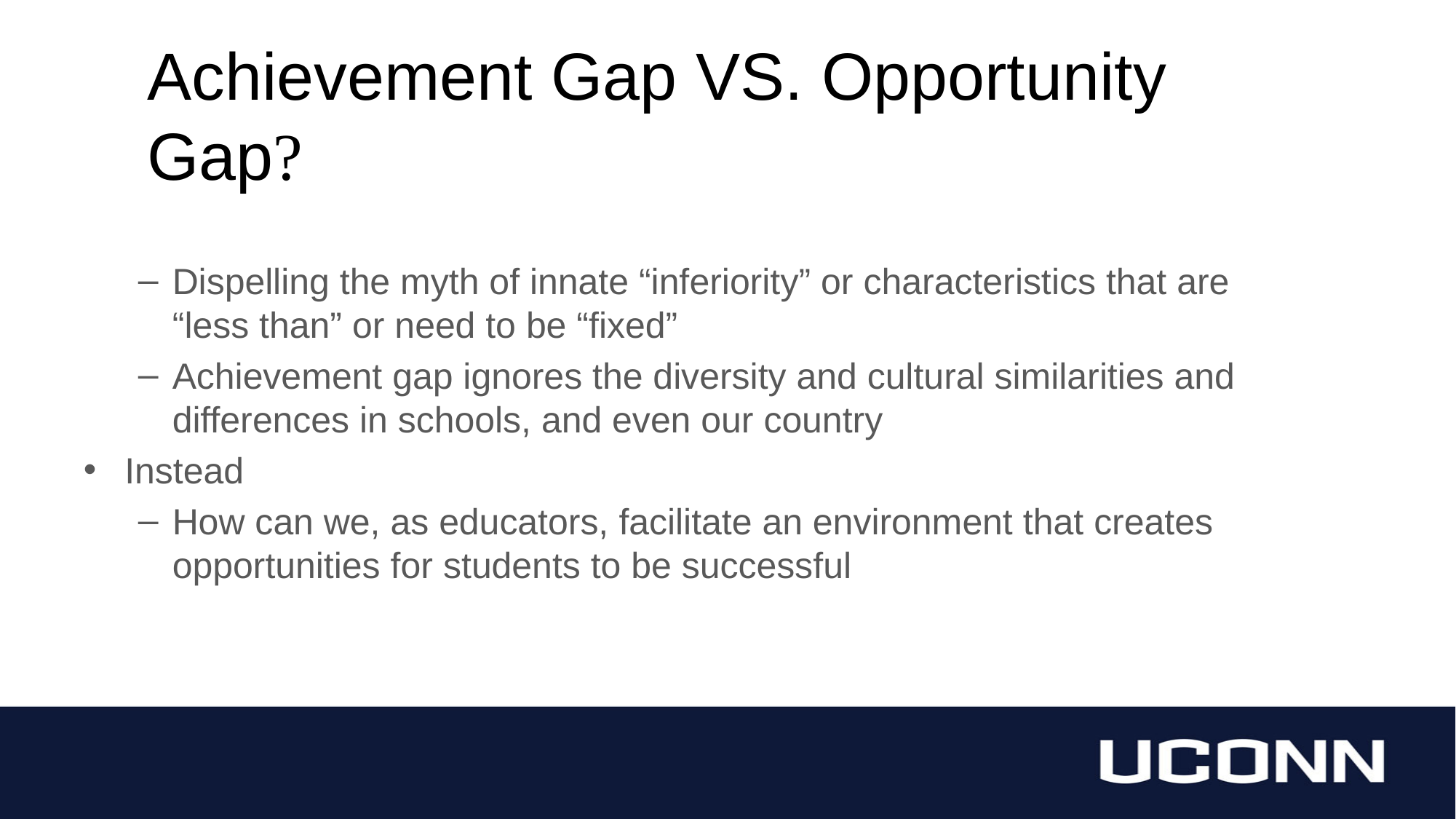

# Achievement Gap VS. Opportunity Gap?
Dispelling the myth of innate “inferiority” or characteristics that are “less than” or need to be “fixed”
Achievement gap ignores the diversity and cultural similarities and differences in schools, and even our country
Instead
How can we, as educators, facilitate an environment that creates opportunities for students to be successful